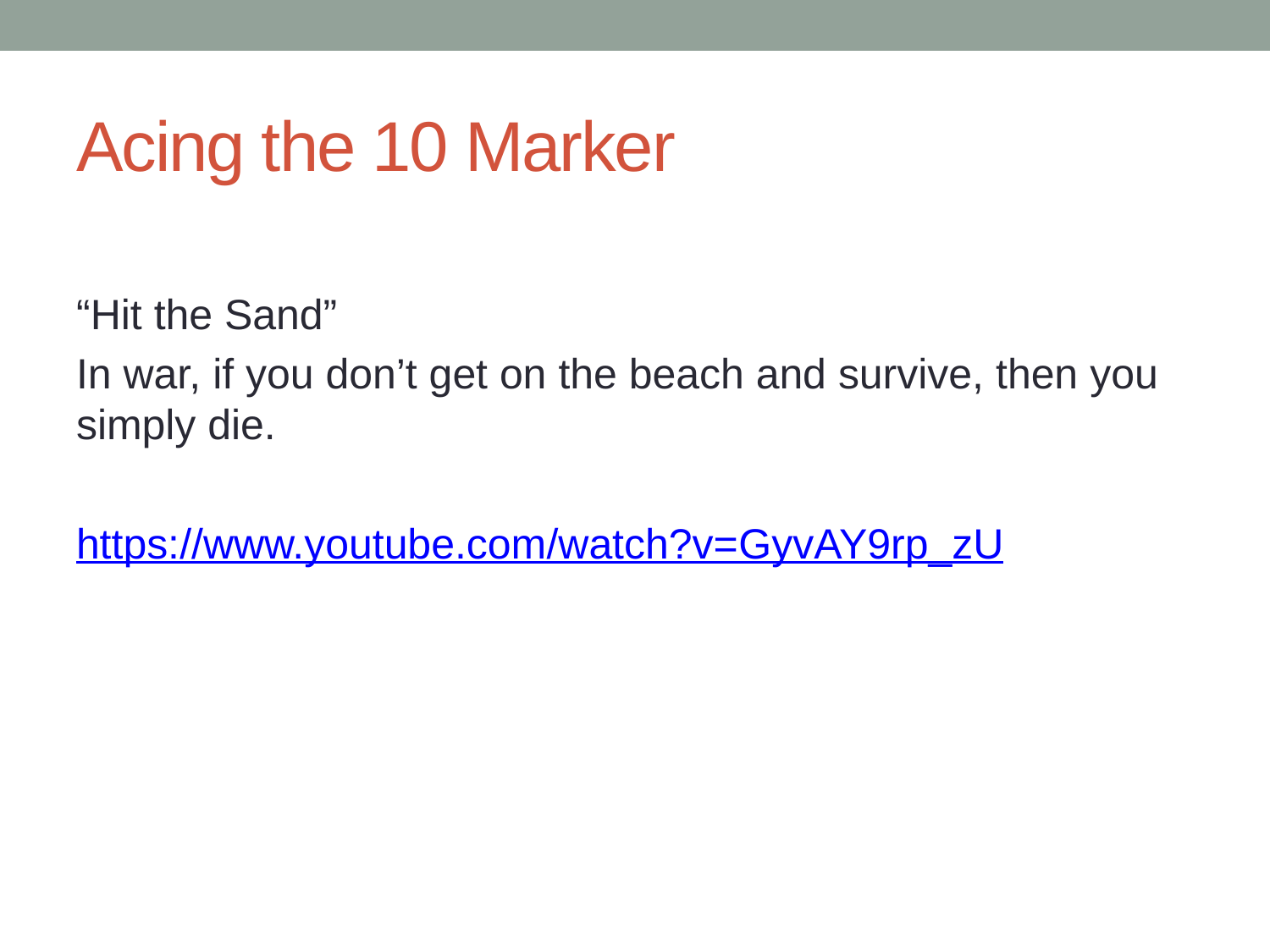

# Acing the 10 Marker

“Hit the Sand”
In war, if you don’t get on the beach and survive, then you simply die.

https://www.youtube.com/watch?v=GyvAY9rp_zU